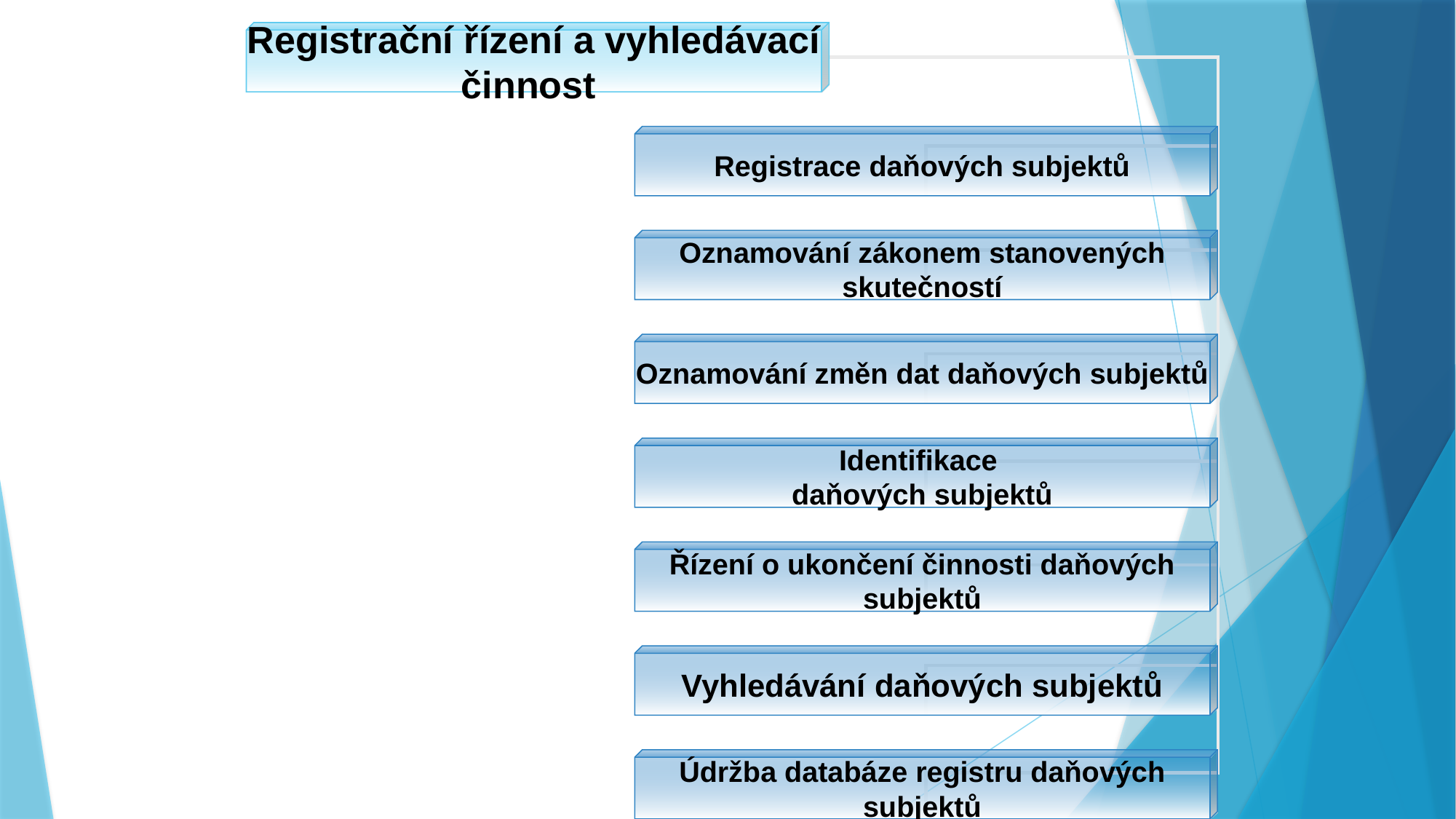

Registrační řízení a vyhledávací činnost
Registrace daňových subjektů
Oznamování zákonem stanovených skutečností
Oznamování změn dat daňových subjektů
Identifikace
daňových subjektů
Řízení o ukončení činnosti daňových subjektů
Vyhledávání daňových subjektů
Údržba databáze registru daňových subjektů